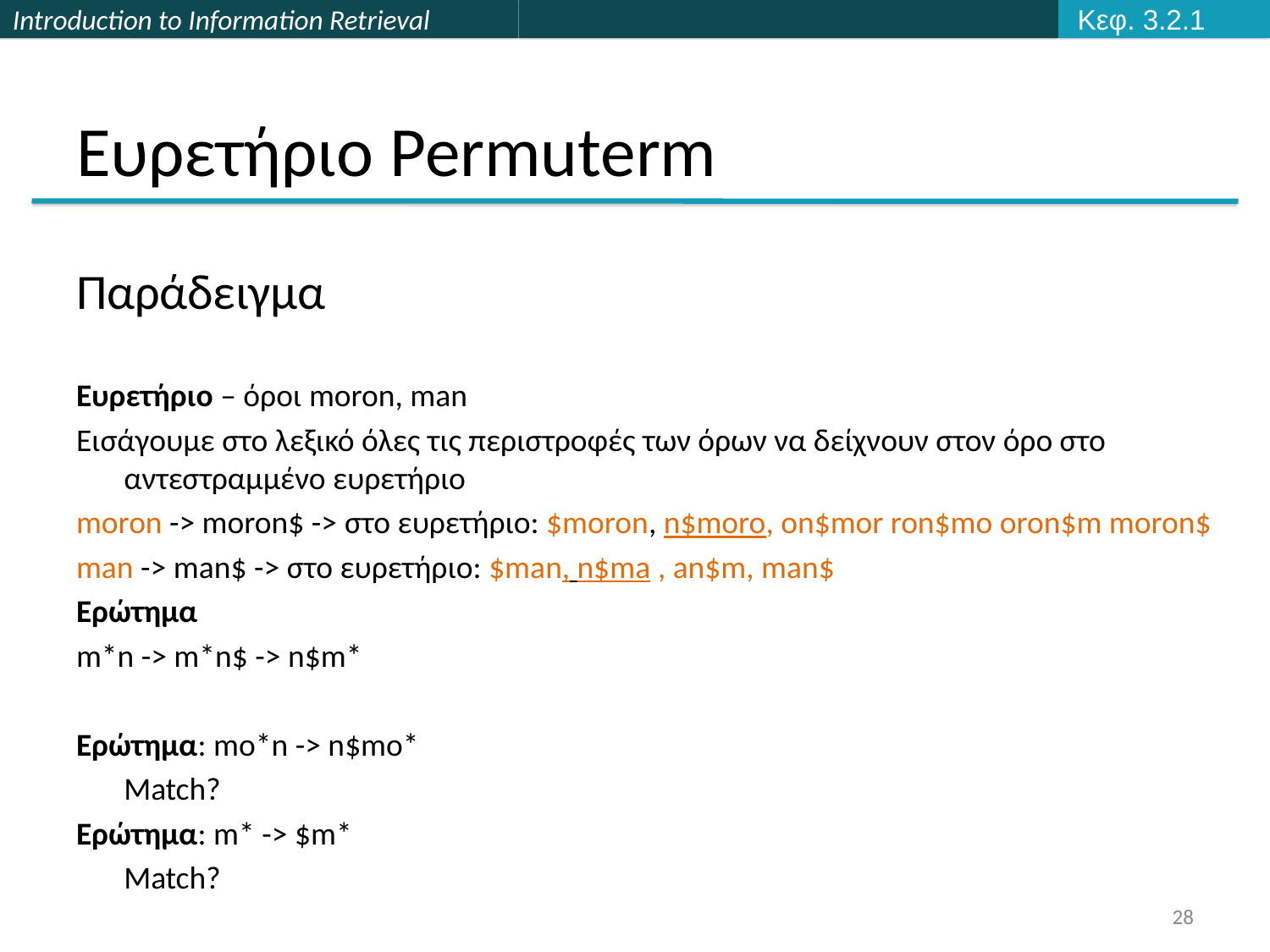

Κεφ. 3.2.1
# Ευρετήριο Permuterm
Παράδειγμα

Ευρετήριο – όροι moron, man
Εισάγουμε στο λεξικό όλες τις περιστροφές των όρων να δείχνουν στον όρο στο αντεστραμμένο ευρετήριο
moron -> moron$ -> στο ευρετήριο: $moron, n$moro, on$mor ron$mo oron$m moron$
man -> man$ -> στο ευρετήριο: $man, n$ma , an$m, man$
Ερώτημα
m*n -> m*n$ -> n$m*

Ερώτημα: mo*n -> n$mo*
	Match?
Ερώτημα: m* -> $m*
	Match?

28